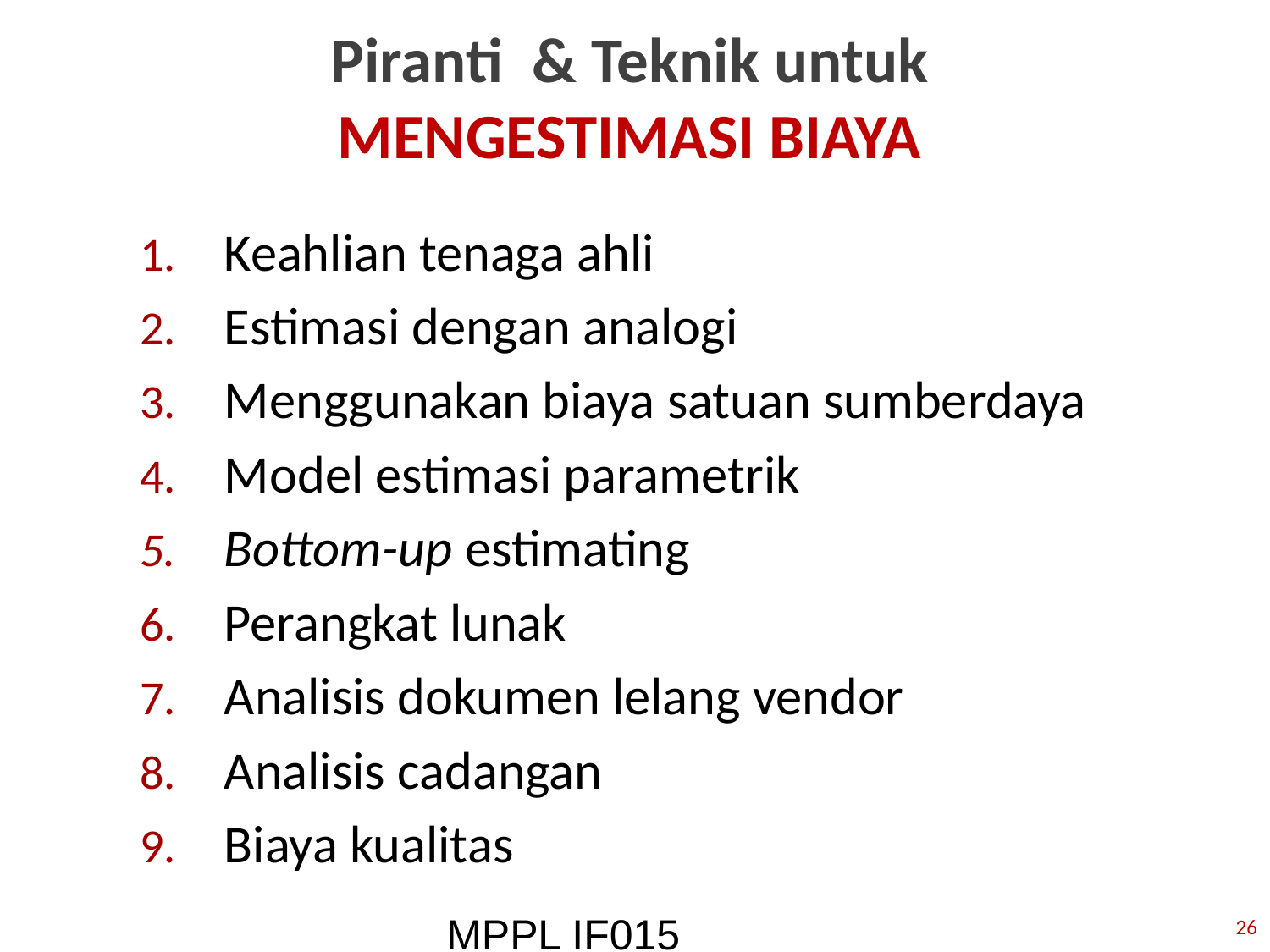

# Piranti  & Teknik untuk MENGESTIMASI BIAYA
Keahlian tenaga ahli
Estimasi dengan analogi
Menggunakan biaya satuan sumberdaya
Model estimasi parametrik
Bottom-up estimating
Perangkat lunak
Analisis dokumen lelang vendor
Analisis cadangan
Biaya kualitas
MPPL IF015           3 SKS
26